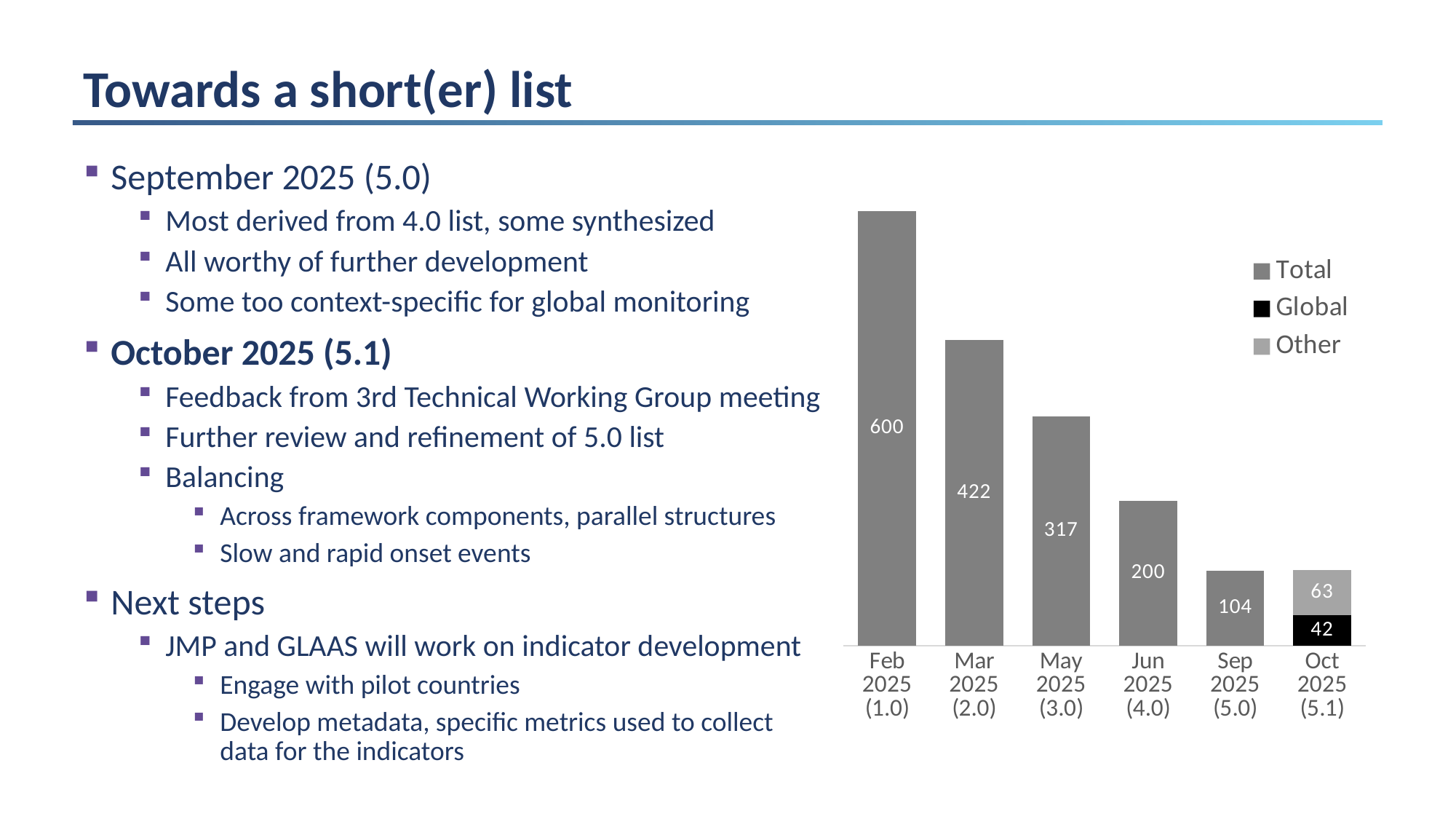

# Towards a short(er) list

### Chart

| Category | Total | Global | Other |
|---|---|---|---|
| Feb 2025 (1.0) | 600.0 | None | None |
| Mar 2025 (2.0) | 422.0 | None | None |
| May 2025 (3.0) | 317.0 | None | None |
| Jun 2025 (4.0) | 200.0 | None | None |
| Sep 2025 (5.0) | 104.0 | None | None |
| Oct 2025 (5.1) | None | 42.0 | 63.0 |
September 2025 (5.0)
Most derived from 4.0 list, some synthesized
All worthy of further development
Some too context-specific for global monitoring
October 2025 (5.1)
Feedback from 3rd Technical Working Group meeting
Further review and refinement of 5.0 list
Balancing
Across framework components, parallel structures
Slow and rapid onset events
Next steps
JMP and GLAAS will work on indicator development
Engage with pilot countries
Develop metadata, specific metrics used to collect data for the indicators